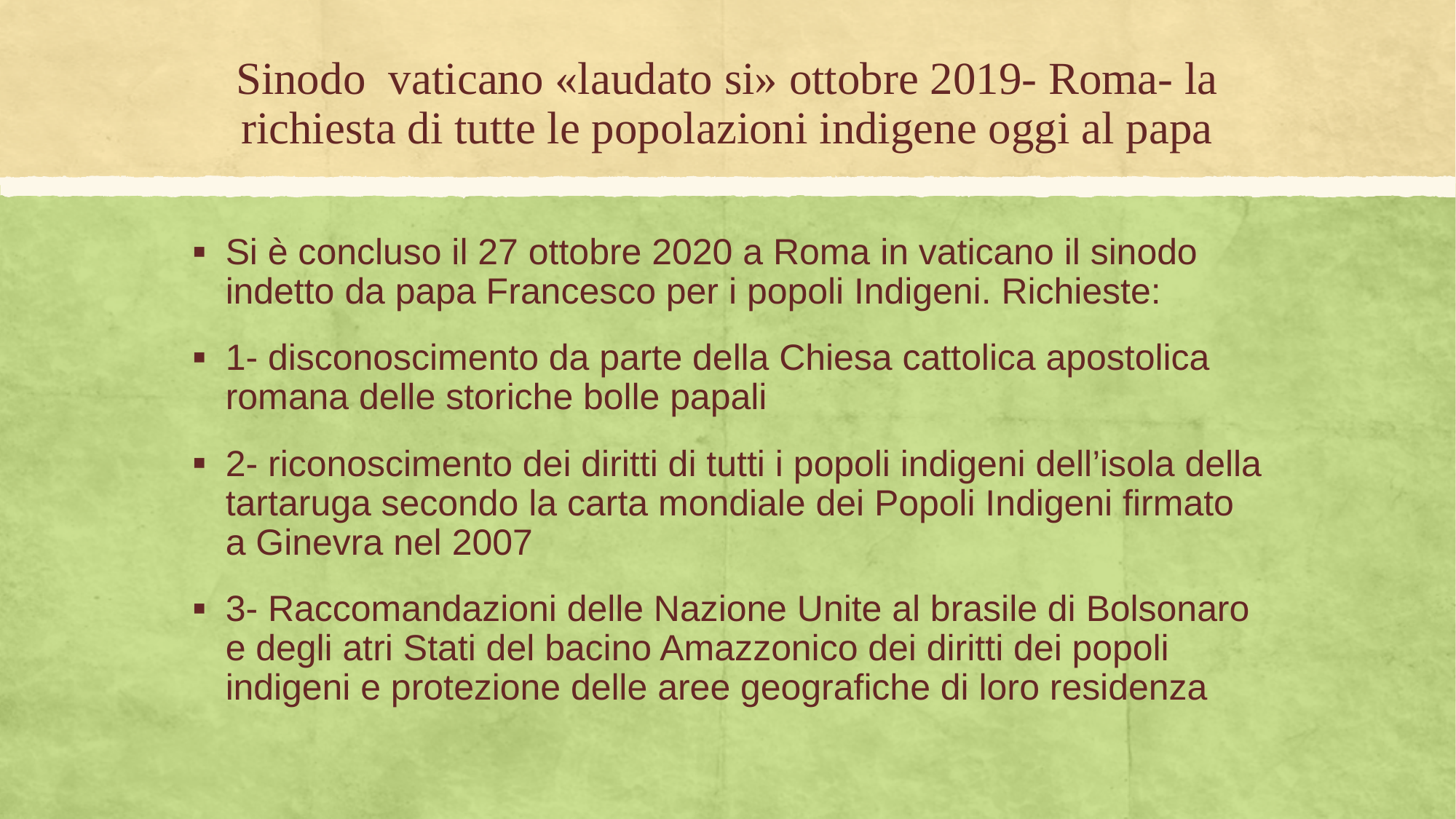

# Sinodo  vaticano «laudato si» ottobre 2019- Roma- la richiesta di tutte le popolazioni indigene oggi al papa
Si è concluso il 27 ottobre 2020 a Roma in vaticano il sinodo  indetto da papa Francesco per i popoli Indigeni. Richieste:
1- disconoscimento da parte della Chiesa cattolica apostolica romana delle storiche bolle papali
2- riconoscimento dei diritti di tutti i popoli indigeni dell’isola della tartaruga secondo la carta mondiale dei Popoli Indigeni firmato a Ginevra nel 2007
3- Raccomandazioni delle Nazione Unite al brasile di Bolsonaro e degli atri Stati del bacino Amazzonico dei diritti dei popoli indigeni e protezione delle aree geografiche di loro residenza